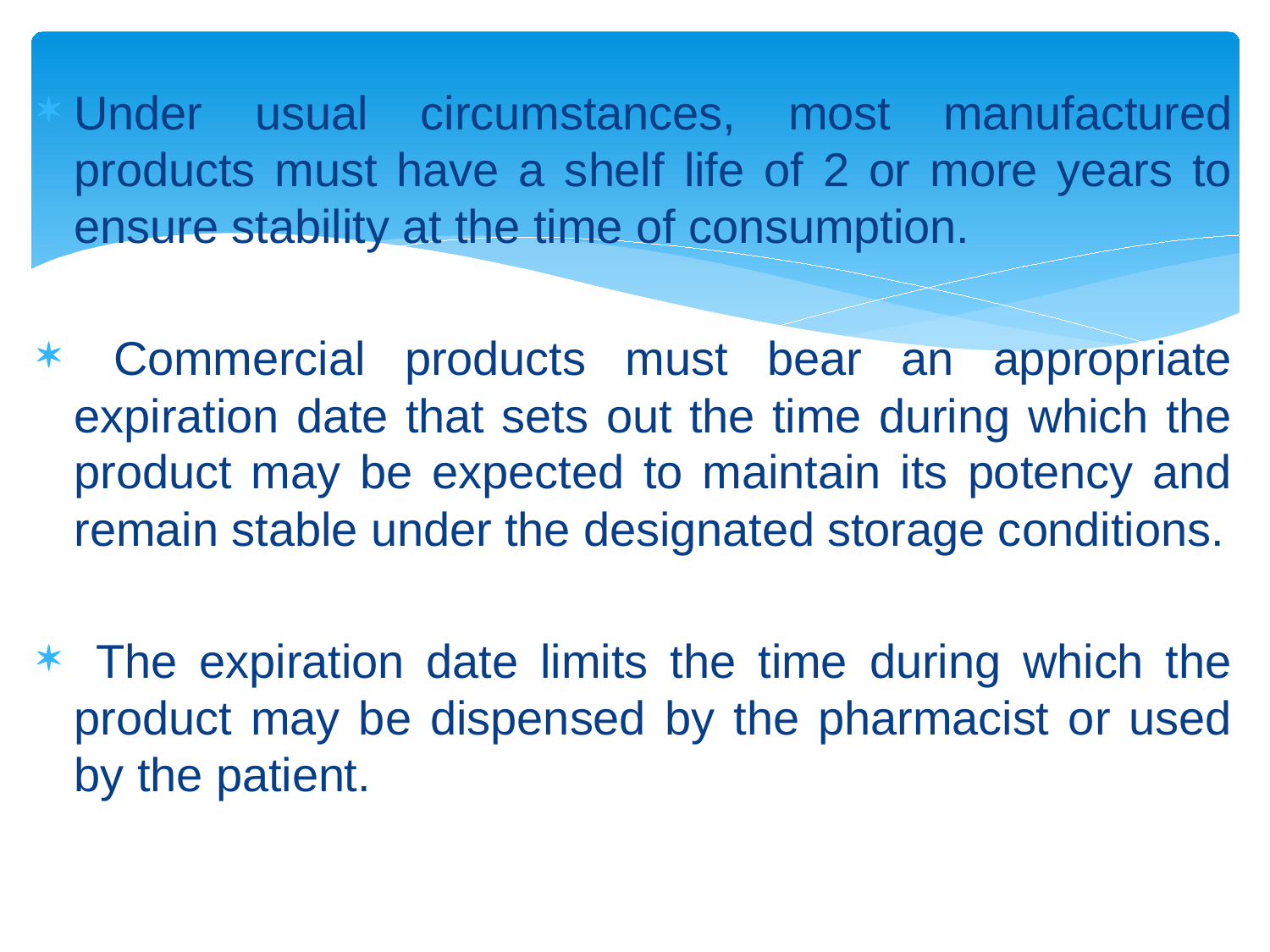

Under usual circumstances, most manufactured products must have a shelf life of 2 or more years to ensure stability at the time of consumption.

 Commercial products must bear an appropriate expiration date that sets out the time during which the product may be expected to maintain its potency and remain stable under the designated storage conditions.

 The expiration date limits the time during which the product may be dispensed by the pharmacist or used by the patient.